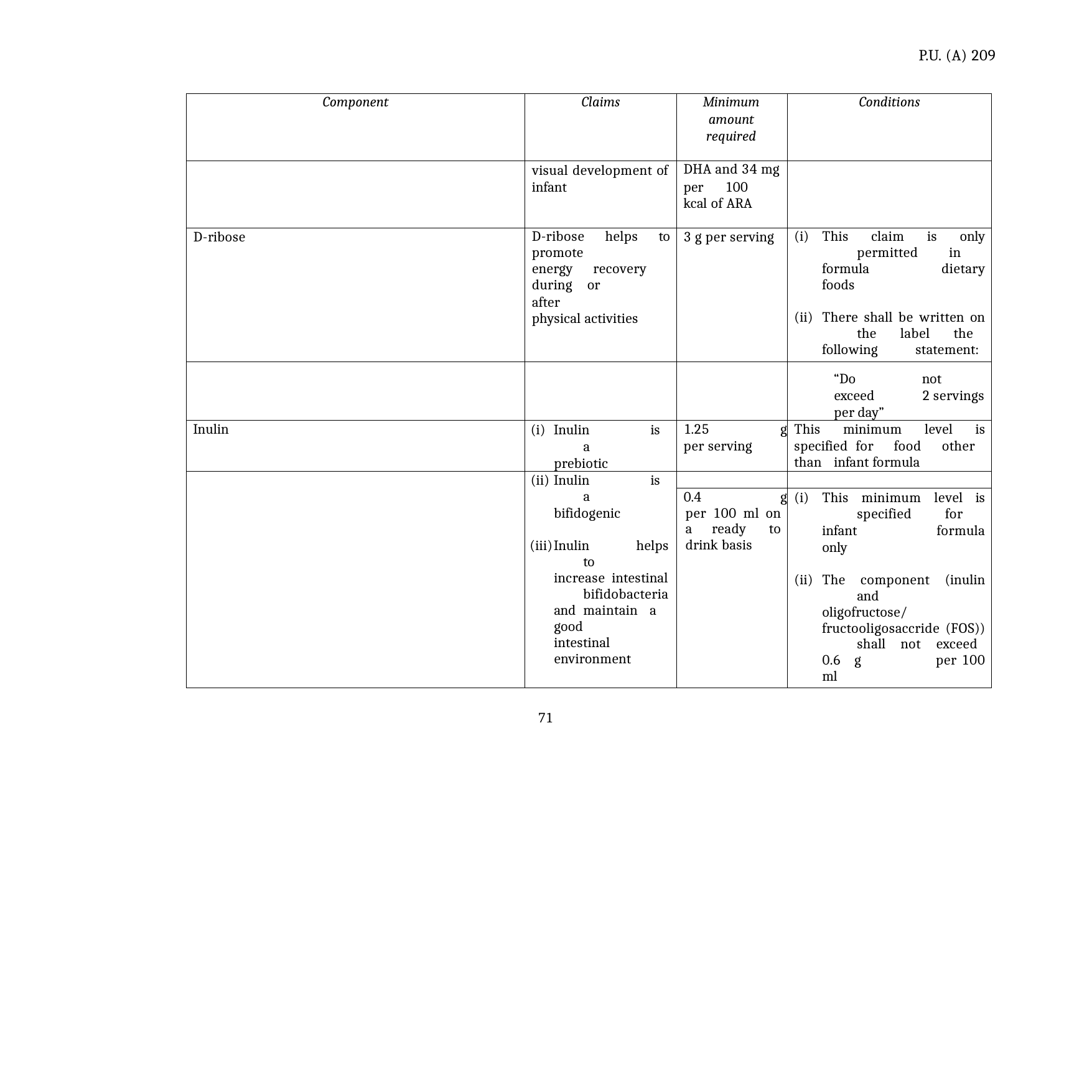

P.U. (A) 209
| Component | Claims | Minimum amount required | Conditions |
| --- | --- | --- | --- |
|  | visual development of infant | DHA and 34 mg per 100 kcal of ARA |  |
| D-ribose | D-ribose helps to promote energy recovery during or after physical activities | 3 g per serving | This claim is only permitted in formula dietary foods There shall be written on the label the following statement: |
|  |  |  | “Do not exceed 2 servings per day” |
| Inulin | Inulin is a prebiotic | 1.25 g per serving | This minimum level is specified for food other than infant formula |
|  | Inulin is a bifidogenic Inulin helps to increase intestinal bifidobacteria and maintain a good intestinal environment |  |  |
|  |  | 0.4 g per 100 ml on a ready to drink basis | This minimum level is specified for infant formula only The component (inulin and oligofructose/ fructooligosaccride (FOS)) shall not exceed 0.6 g per 100 ml |
71